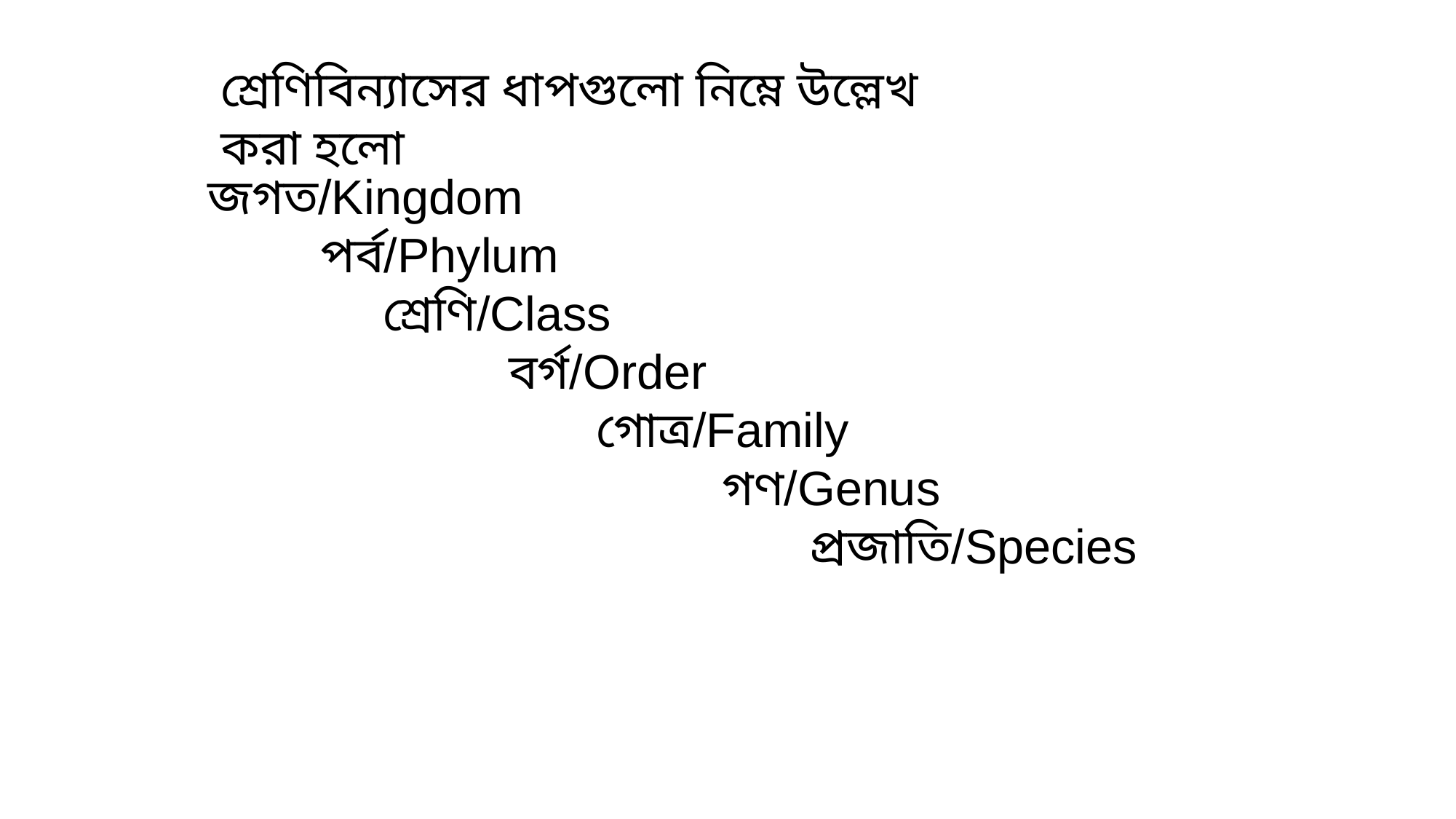

শ্রেণিবিন্যাসের ধাপগুলো নিম্নে উল্লেখ করা হলো
জগত/Kingdom
         পর্ব/Phylum
              শ্রেণি/Class
                        বর্গ/Order
                               গোত্র/Family
                                         গণ/Genus
                                                প্রজাতি/Species